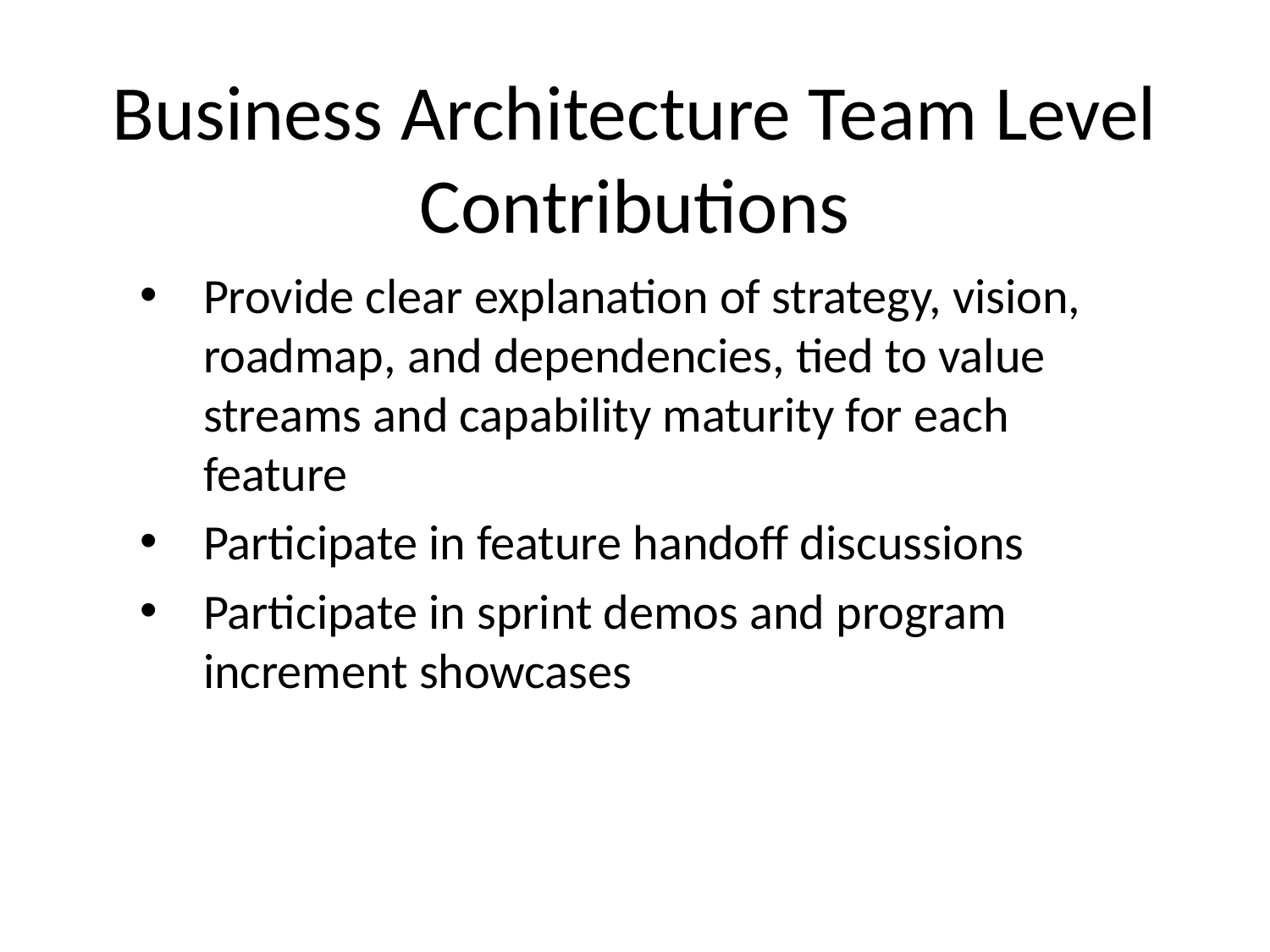

# Business Architecture Team Level Contributions

Provide clear explanation of strategy, vision, roadmap, and dependencies, tied to value streams and capability maturity for each feature
Participate in feature handoff discussions
Participate in sprint demos and program increment showcases